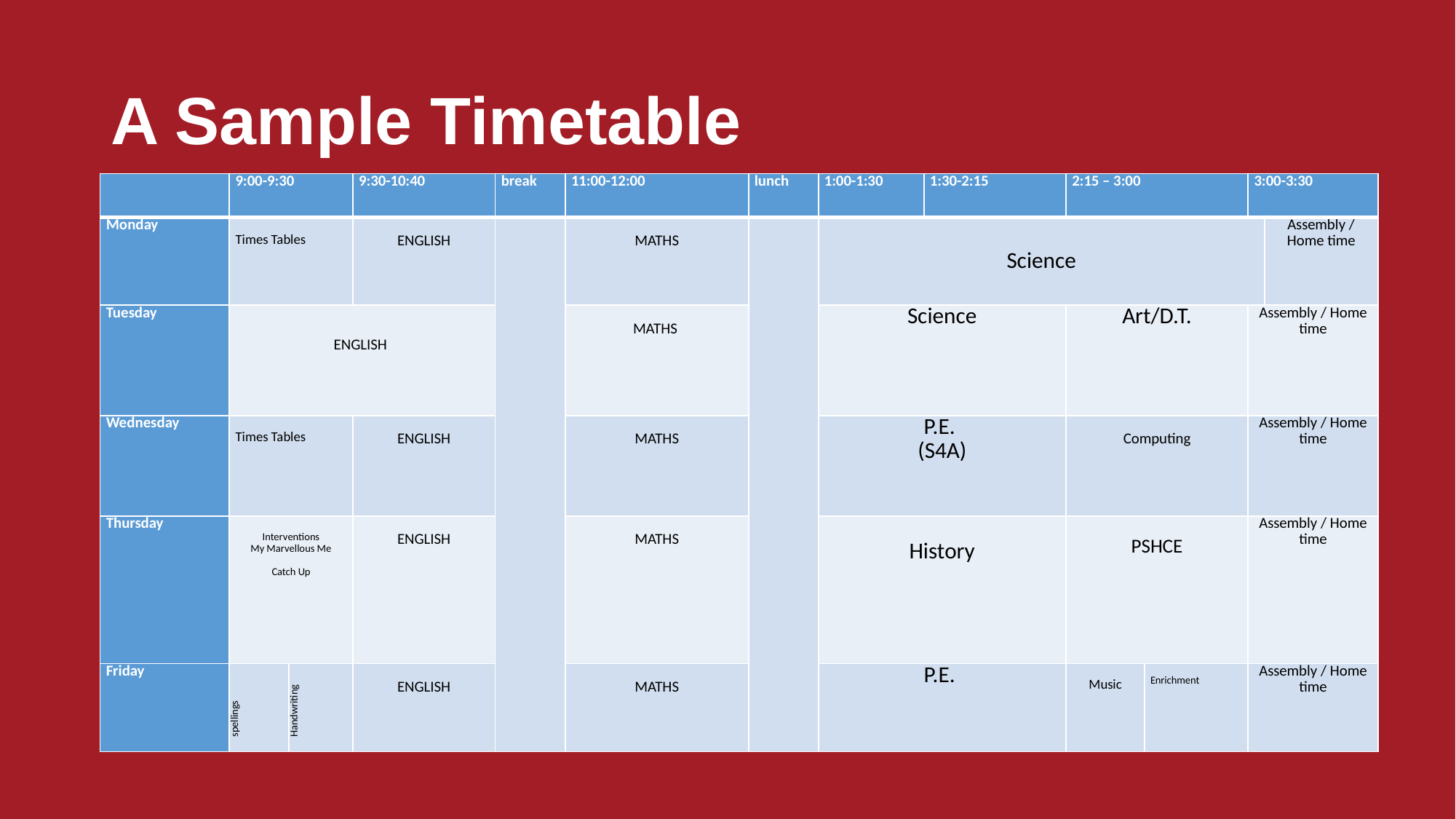

# A Sample Timetable
|  | 9:00-9:30 |  | 9:30-10:40 | break | 11:00-12:00 | lunch | 1:00-1:30 | 1:30-2:15 | 2:15 – 3:00 |  | 3:00-3:30 |  |
| --- | --- | --- | --- | --- | --- | --- | --- | --- | --- | --- | --- | --- |
| Monday | Times Tables |  | ENGLISH |  | MATHS |  | Science |  |  |  |  | Assembly / Home time |
| Tuesday | ENGLISH |  |  |  | MATHS |  | Science |  | Art/D.T. |  | Assembly / Home time |  |
| Wednesday | Times Tables |  | ENGLISH |  | MATHS |  | P.E. (S4A) |  | Computing |  | Assembly / Home time |  |
| Thursday | Interventions My Marvellous Me   Catch Up |  | ENGLISH |  | MATHS |  | History |  | PSHCE |  | Assembly / Home time |  |
| Friday | spellings | Handwriting | ENGLISH |  | MATHS |  | P.E. |  | Music | Enrichment | Assembly / Home time |  |